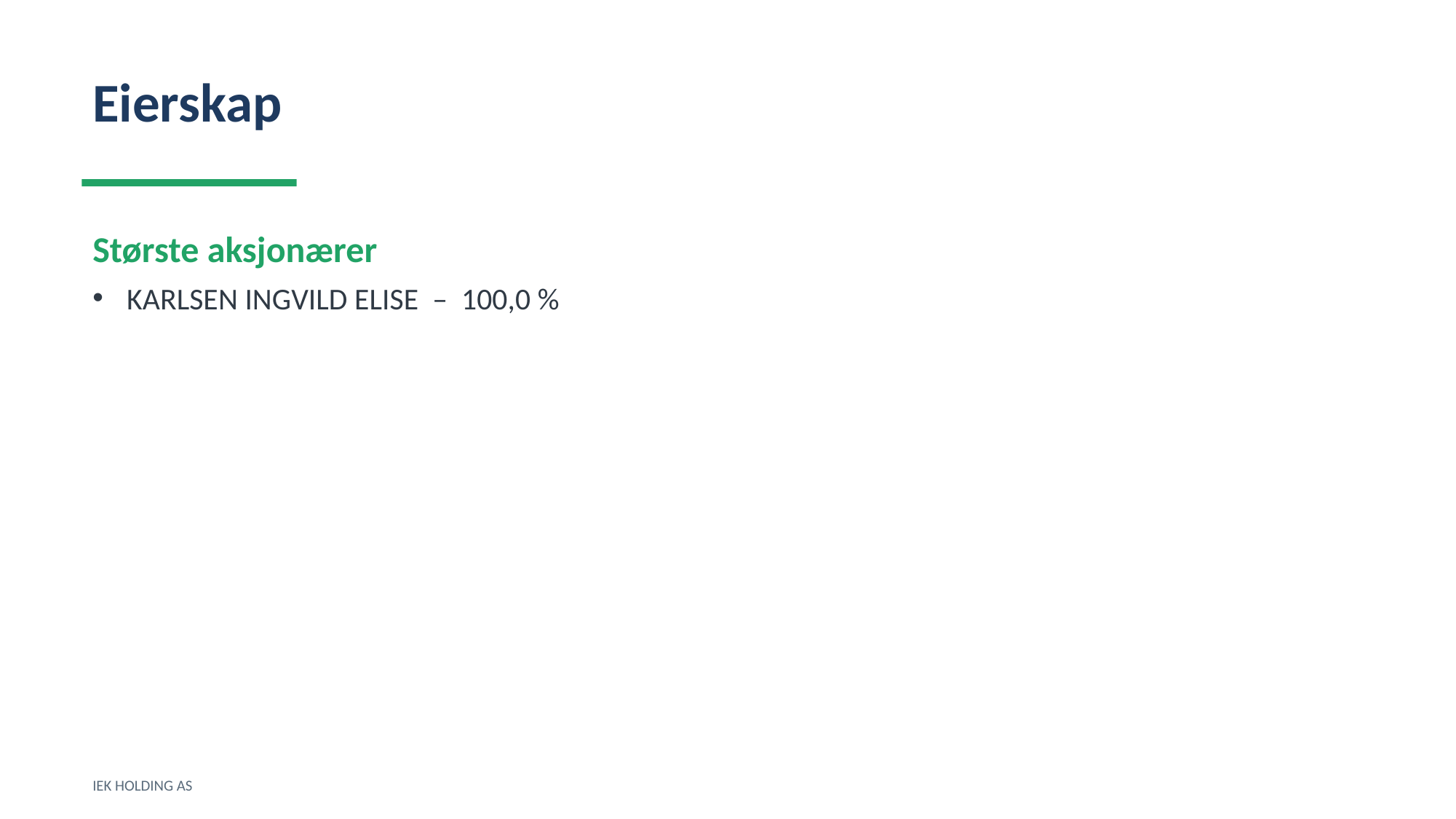

Eierskap

Største aksjonærer
KARLSEN INGVILD ELISE  –  100,0 %
IEK HOLDING AS